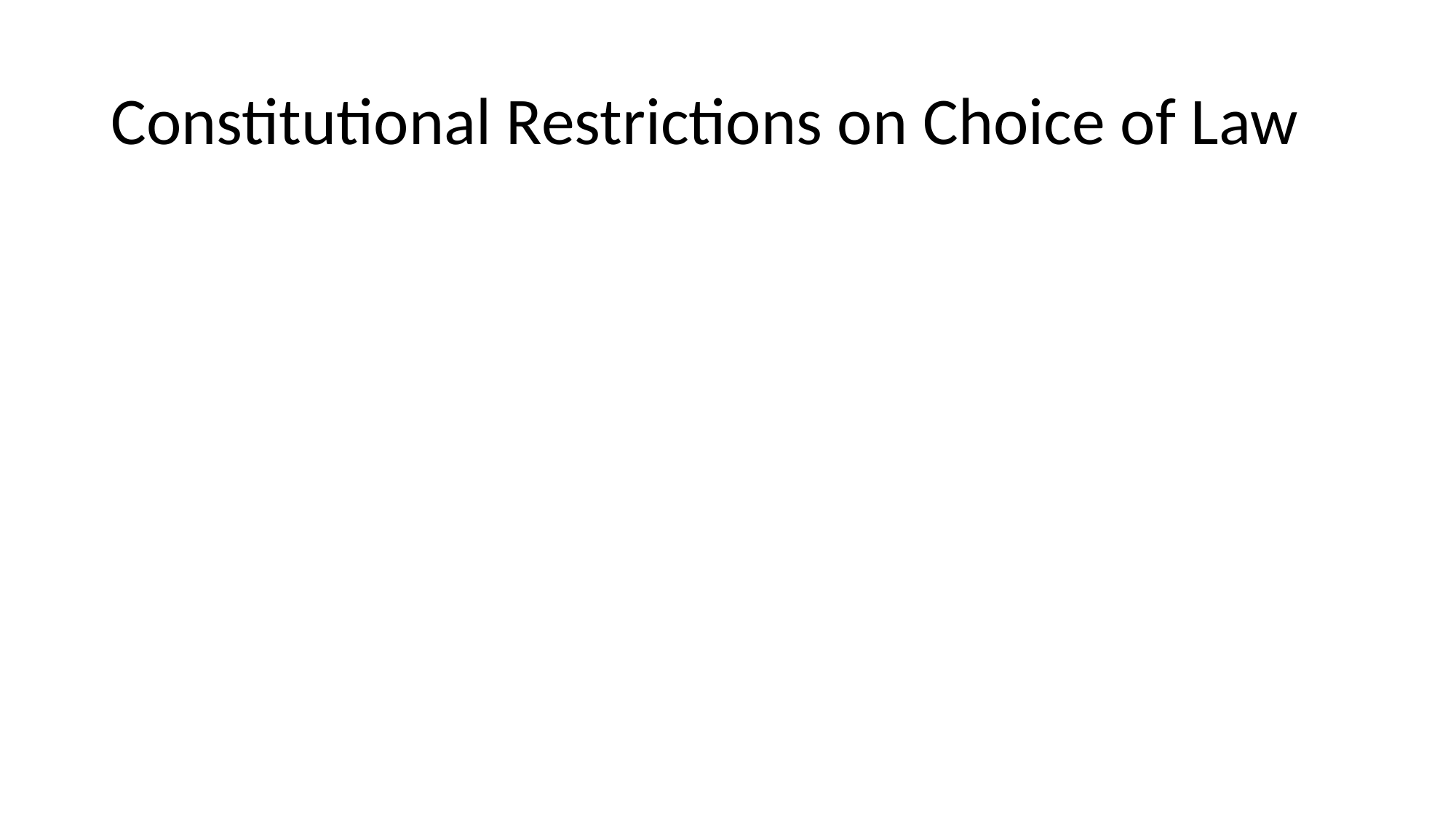

# Constitutional Restrictions on Choice of Law